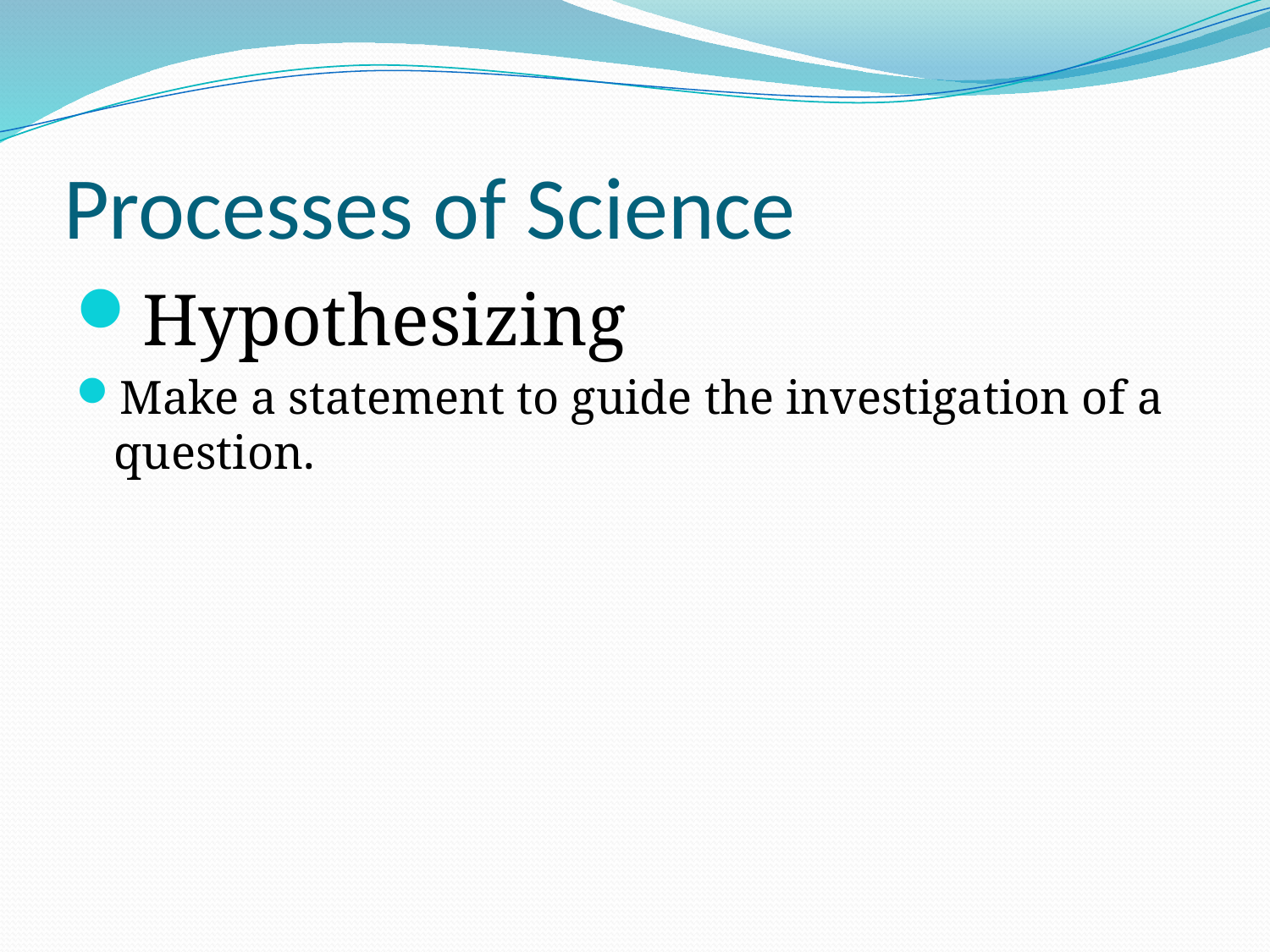

# Processes of Science
Hypothesizing
Make a statement to guide the investigation of a question.